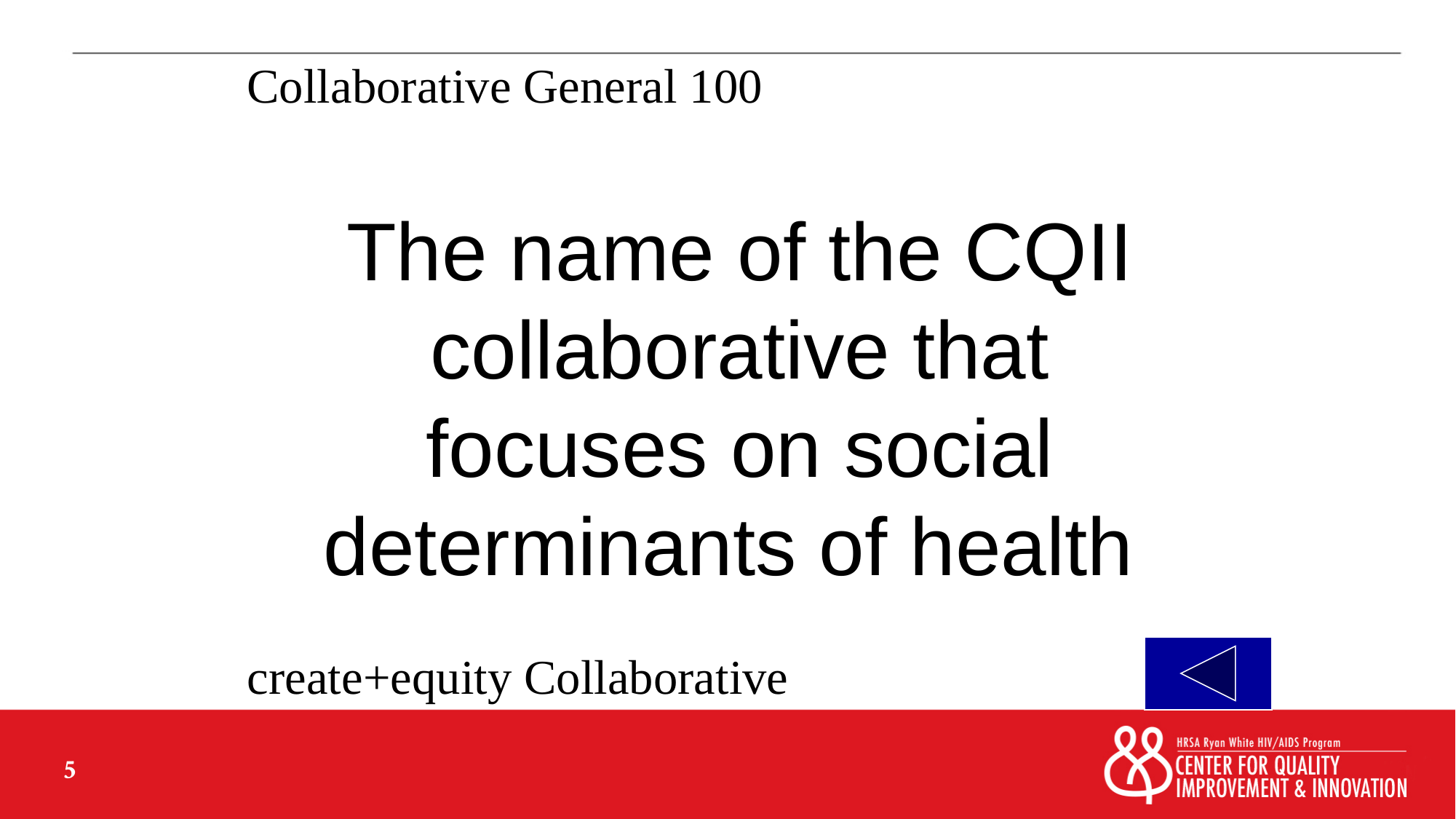

Collaborative General 100
# The name of the CQII collaborative that focuses on social determinants of health

create+equity Collaborative